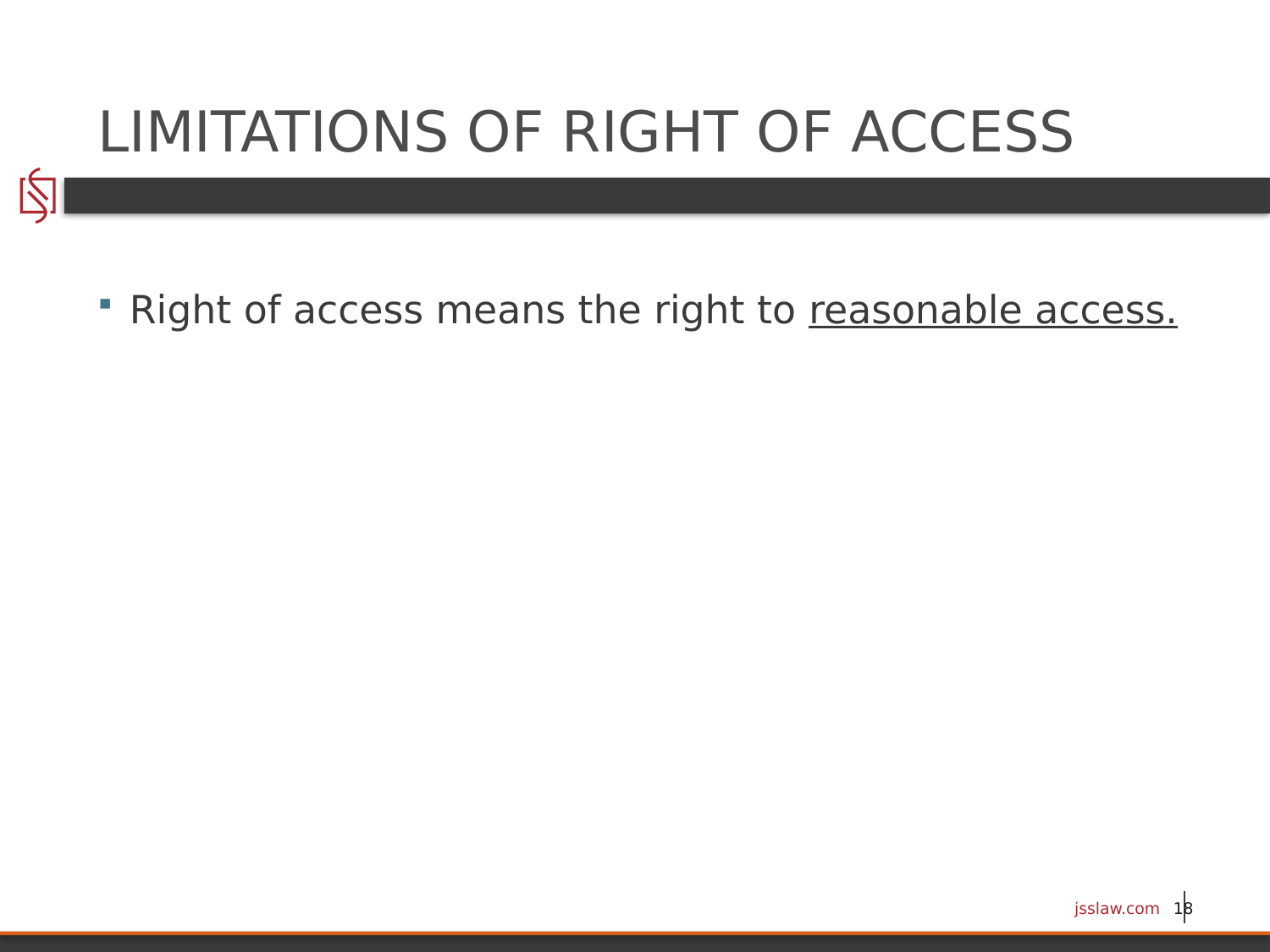

# LIMITATIONS OF RIGHT OF ACCESS

Right of access means the right to reasonable access.
jsslaw.com